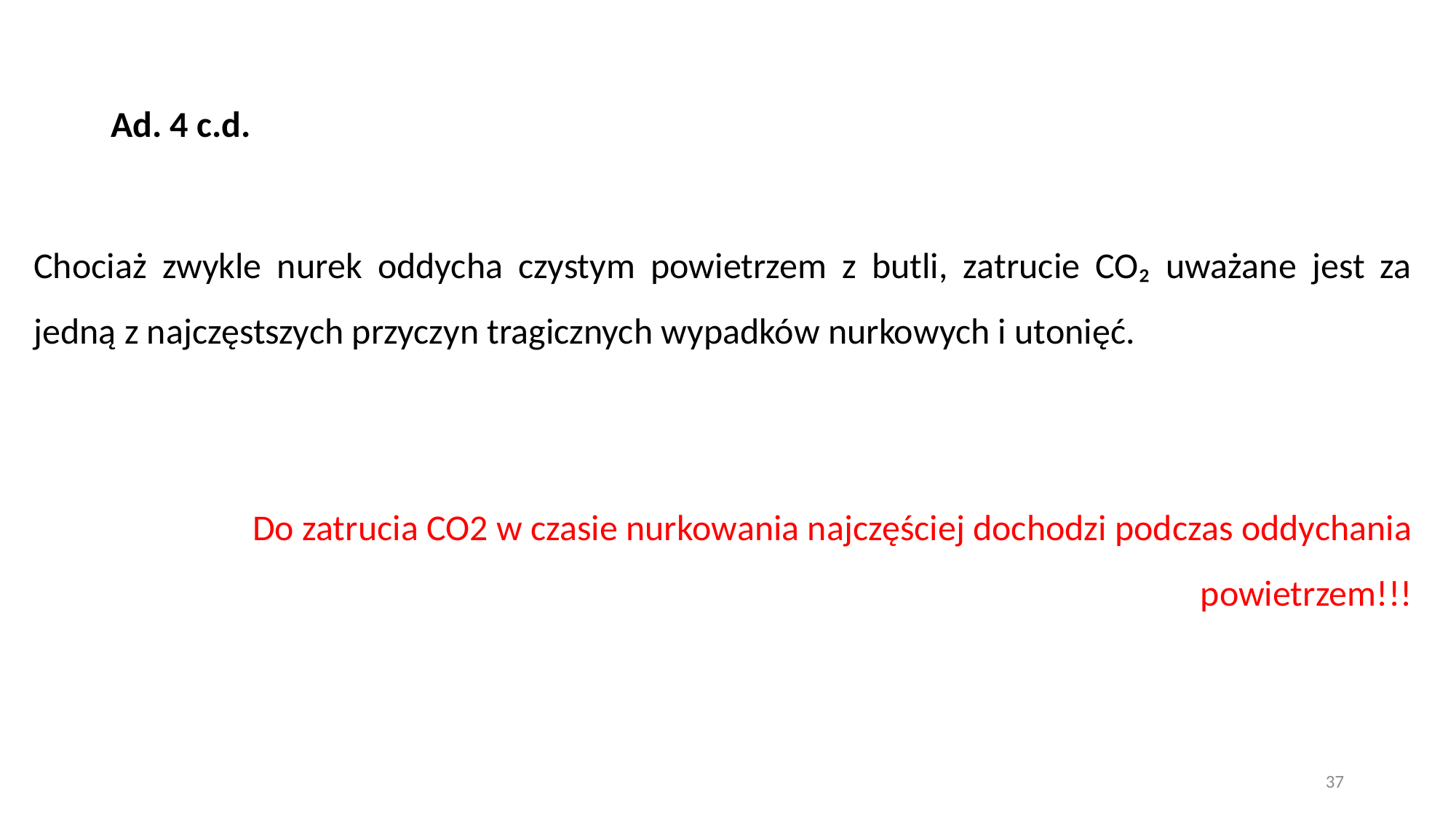

# Ad. 4 c.d.
Chociaż zwykle nurek oddycha czystym powietrzem z butli, zatrucie CO₂ uważane jest za jedną z najczęstszych przyczyn tragicznych wypadków nurkowych i utonięć.

Do zatrucia CO2 w czasie nurkowania najczęściej dochodzi podczas oddychania powietrzem!!!

37